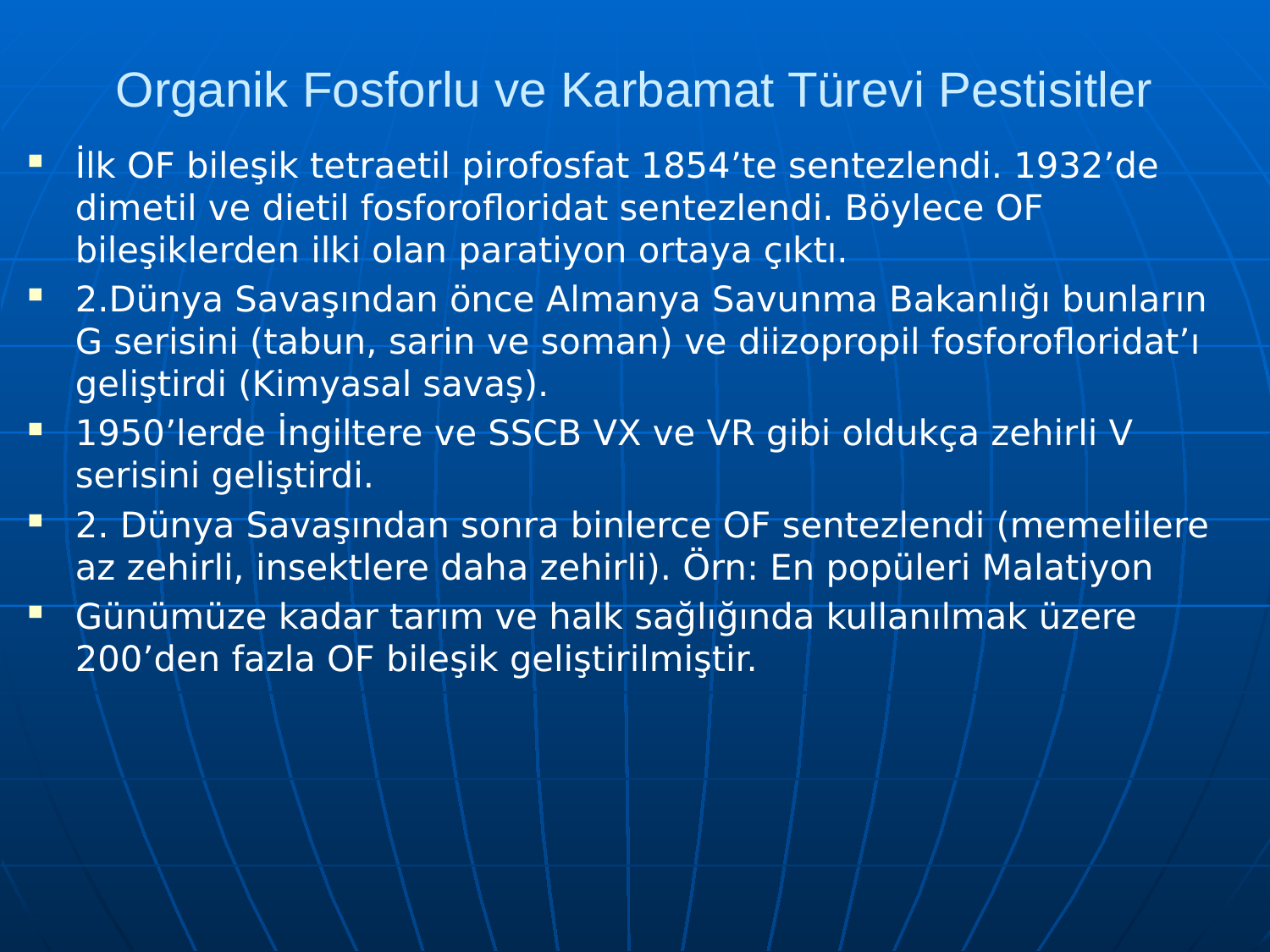

# Organik Fosforlu ve Karbamat Türevi Pestisitler
İlk OF bileşik tetraetil pirofosfat 1854’te sentezlendi. 1932’de dimetil ve dietil fosforofloridat sentezlendi. Böylece OF bileşiklerden ilki olan paratiyon ortaya çıktı.
2.Dünya Savaşından önce Almanya Savunma Bakanlığı bunların G serisini (tabun, sarin ve soman) ve diizopropil fosforofloridat’ı geliştirdi (Kimyasal savaş).
1950’lerde İngiltere ve SSCB VX ve VR gibi oldukça zehirli V serisini geliştirdi.
2. Dünya Savaşından sonra binlerce OF sentezlendi (memelilere az zehirli, insektlere daha zehirli). Örn: En popüleri Malatiyon
Günümüze kadar tarım ve halk sağlığında kullanılmak üzere 200’den fazla OF bileşik geliştirilmiştir.